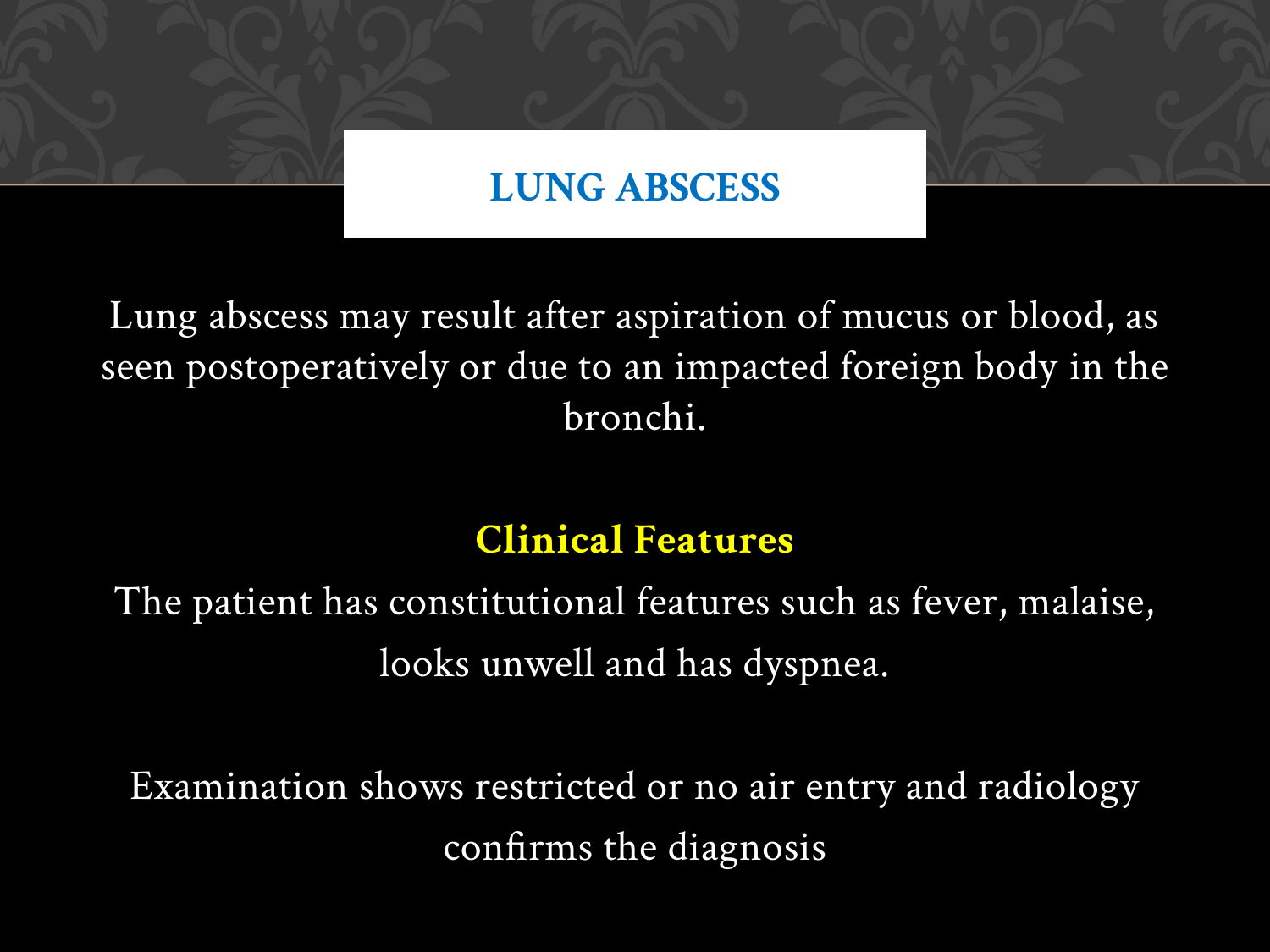

# Lung Abscess
Lung abscess may result after aspiration of mucus or blood, as seen postoperatively or due to an impacted foreign body in the bronchi.

Clinical Features
The patient has constitutional features such as fever, malaise,
looks unwell and has dyspnea.

Examination shows restricted or no air entry and radiology
confirms the diagnosis